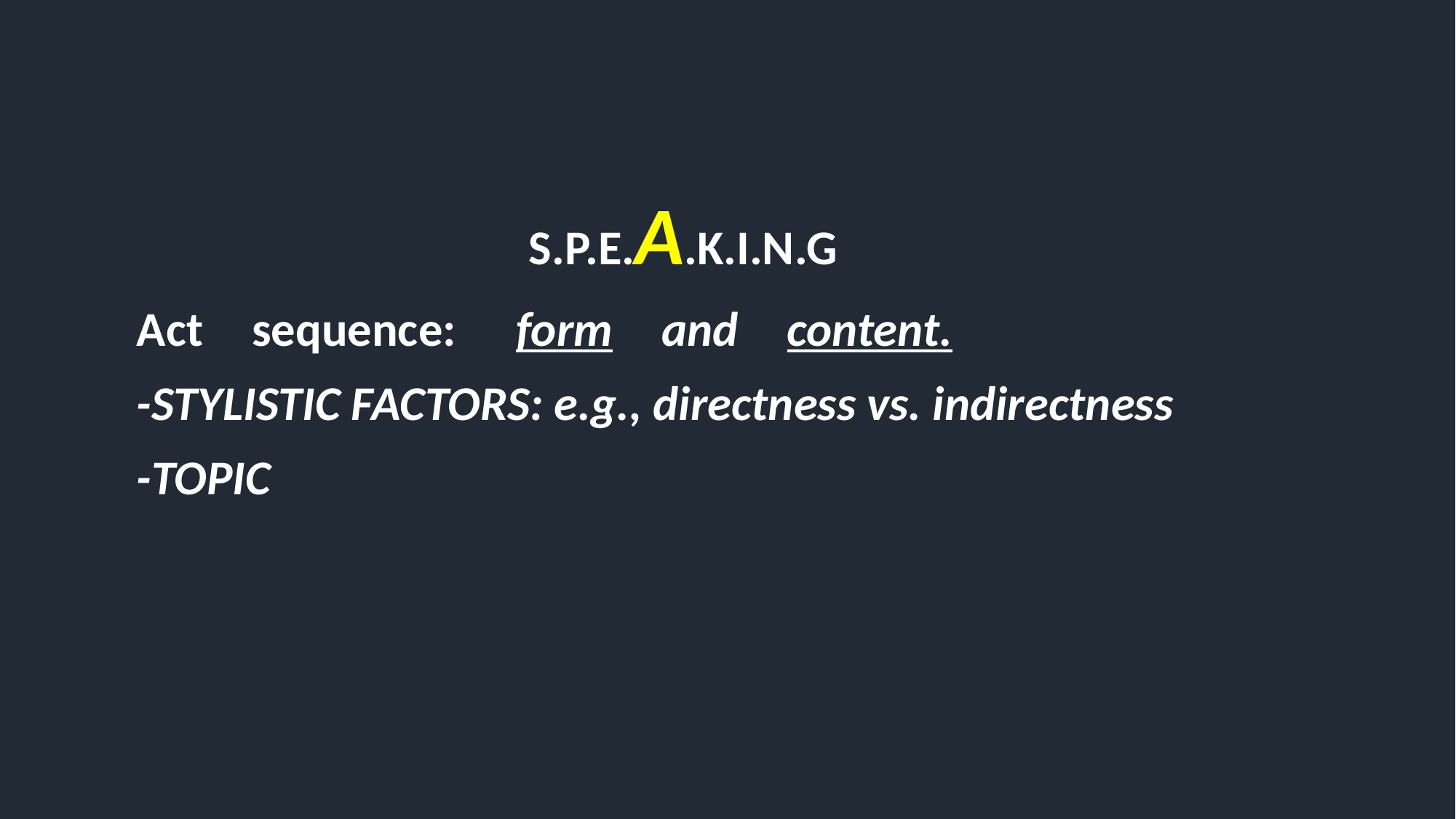

S.P.E.A.K.I.N.G
Act sequence:  form and content.
-STYLISTIC FACTORS: e.g., directness vs. indirectness
-TOPIC